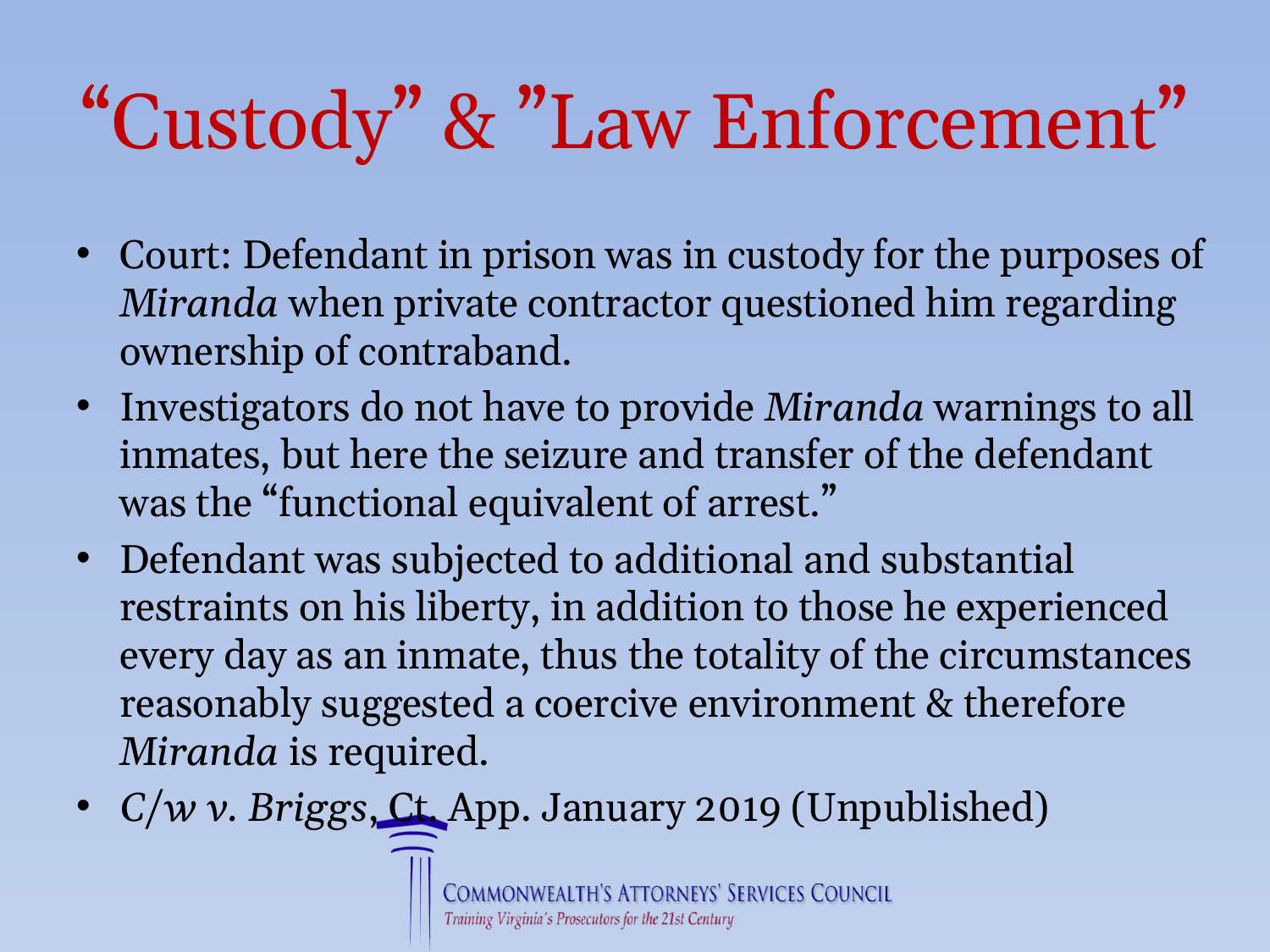

# “Custody” & ”Law Enforcement”
Court: Defendant in prison was in custody for the purposes of Miranda when private contractor questioned him regarding ownership of contraband.
Investigators do not have to provide Miranda warnings to all inmates, but here the seizure and transfer of the defendant was the “functional equivalent of arrest.”
Defendant was subjected to additional and substantial restraints on his liberty, in addition to those he experienced every day as an inmate, thus the totality of the circumstances reasonably suggested a coercive environment & therefore Miranda is required.
C/w v. Briggs, Ct. App. January 2019 (Unpublished)